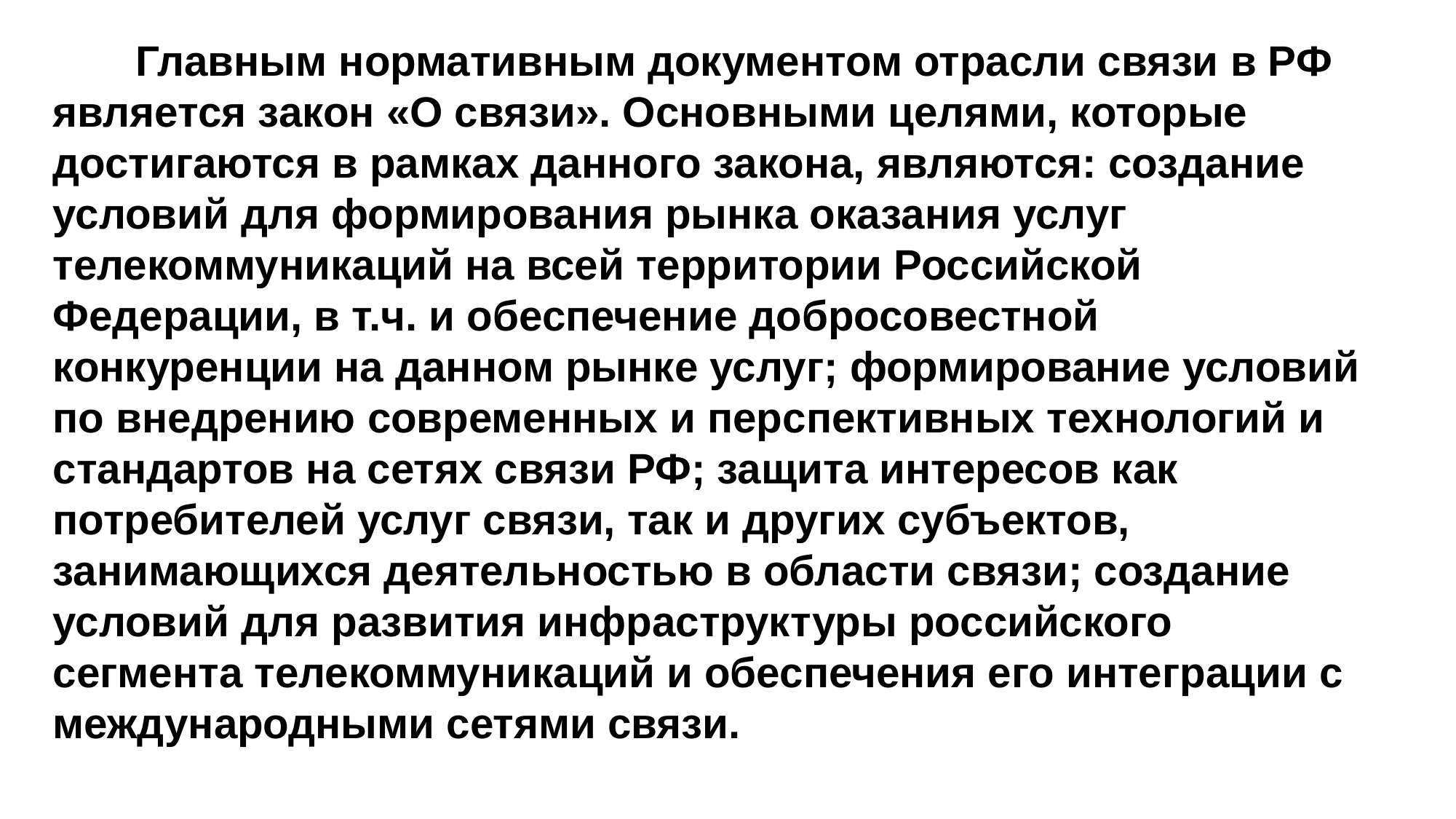

Главным нормативным документом отрасли связи в РФ является закон «О связи». Основными целями, которые достигаются в рамках данного закона, являются: создание условий для формирования рынка оказания услуг телекоммуникаций на всей территории Российской Федерации, в т.ч. и обеспечение добросовестной конкуренции на данном рынке услуг; формирование условий по внедрению современных и перспективных технологий и стандартов на сетях связи РФ; защита интересов как потребителей услуг связи, так и других субъектов, занимающихся деятельностью в области связи; создание условий для развития инфраструктуры российского сегмента телекоммуникаций и обеспечения его интеграции с международными сетями связи.